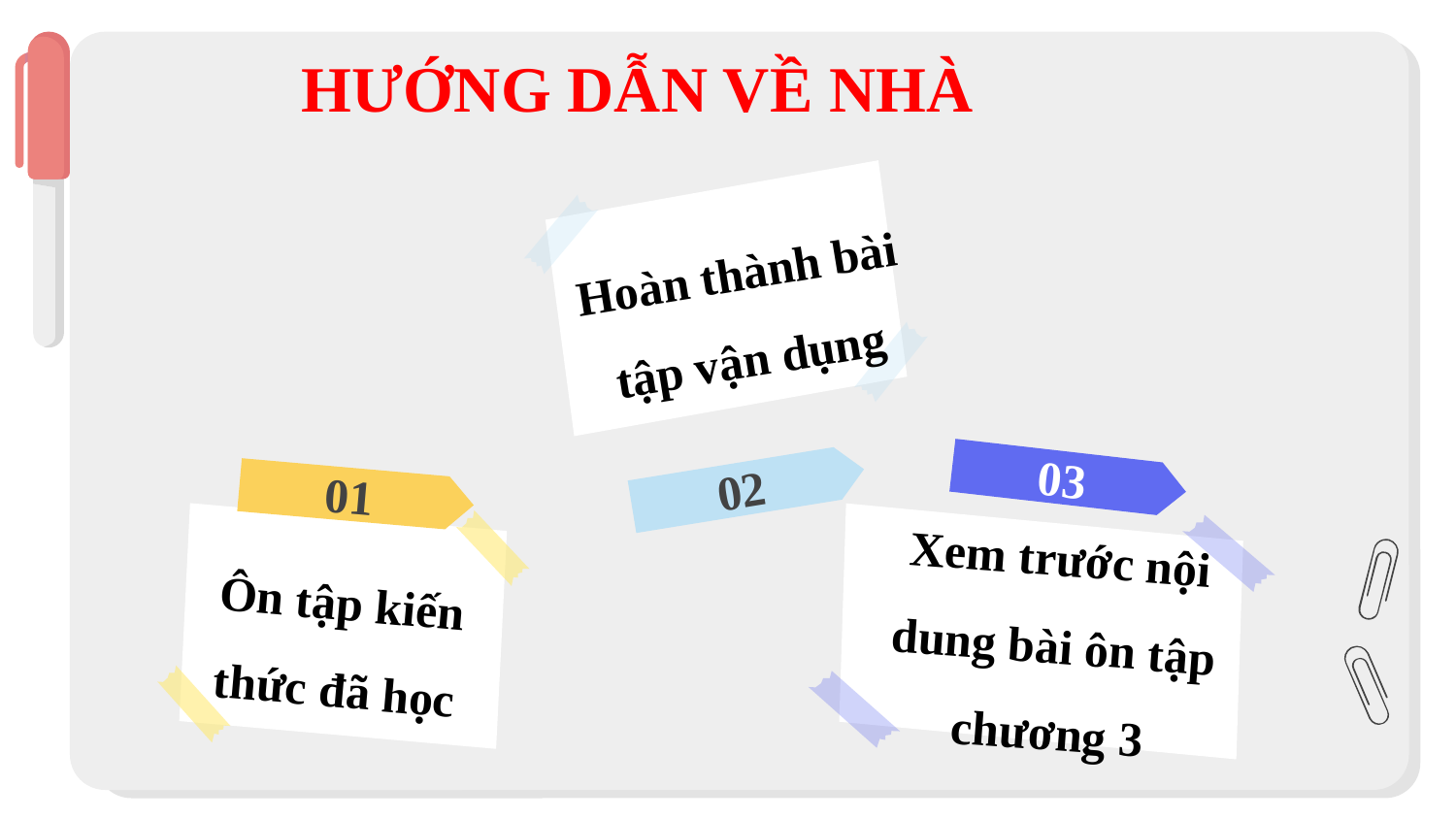

# HƯỚNG DẪN VỀ NHÀ

Hoàn thành bài tập vận dụng
03
02
01
Xem trước nội dung bài ôn tập chương 3

Ôn tập kiến thức đã học